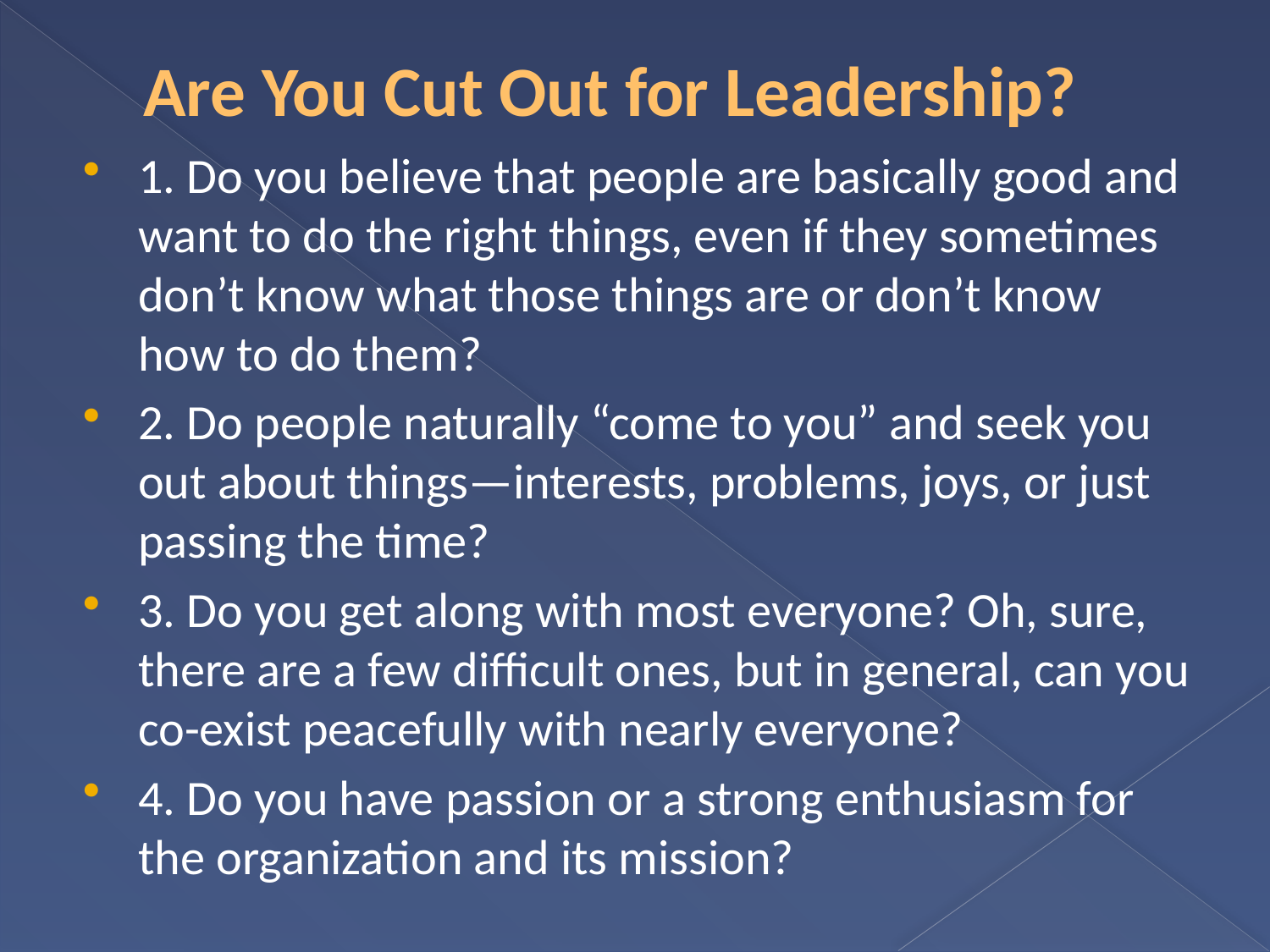

# Are You Cut Out for Leadership?
1. Do you believe that people are basically good and want to do the right things, even if they sometimes don’t know what those things are or don’t know how to do them?
2. Do people naturally “come to you” and seek you out about things—interests, problems, joys, or just passing the time?
3. Do you get along with most everyone? Oh, sure, there are a few difficult ones, but in general, can you co-exist peacefully with nearly everyone?
4. Do you have passion or a strong enthusiasm for the organization and its mission?